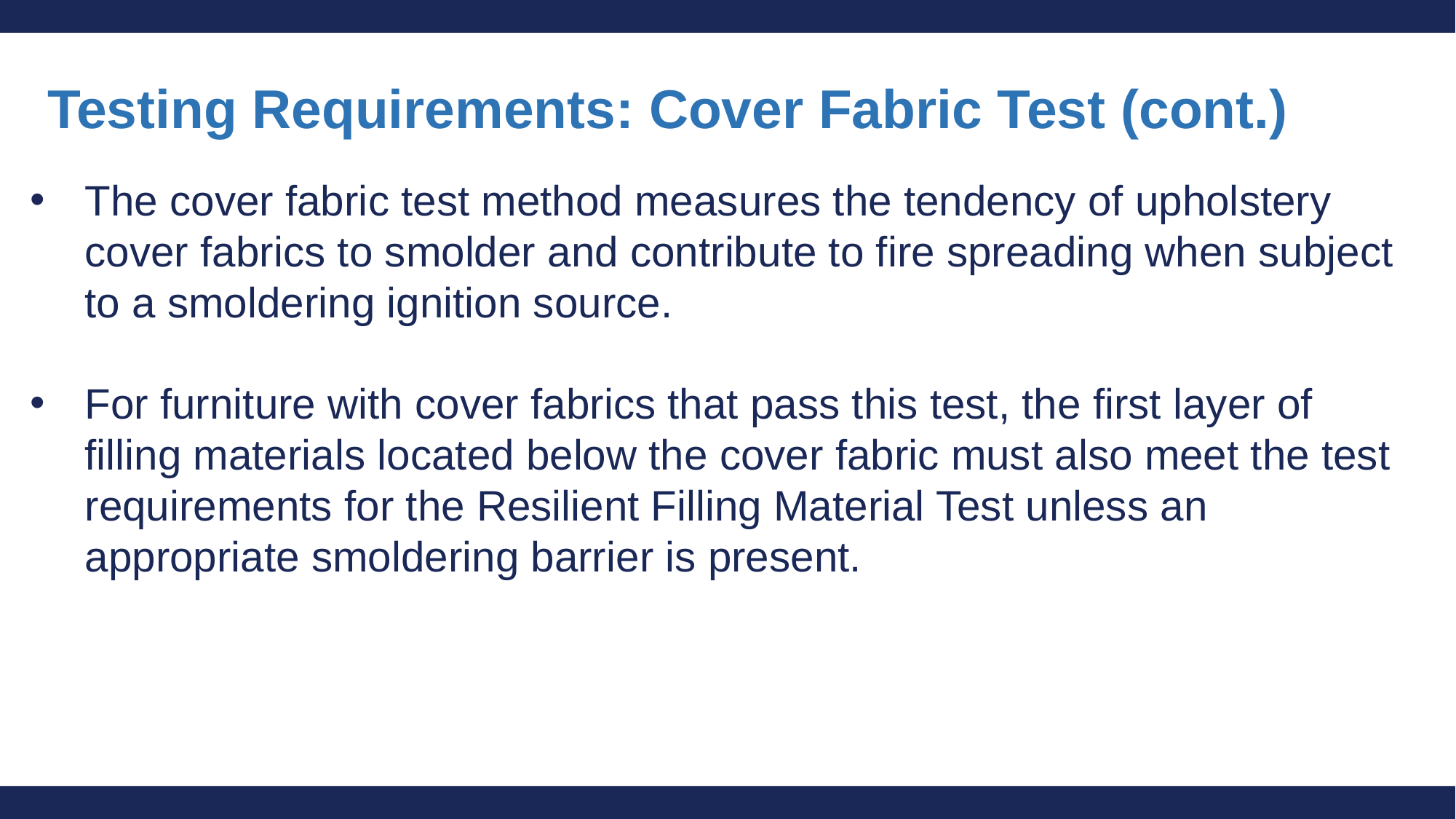

# Testing Requirements: Cover Fabric Test (cont.)

The cover fabric test method measures the tendency of upholstery cover fabrics to smolder and contribute to fire spreading when subject to a smoldering ignition source.

For furniture with cover fabrics that pass this test, the first layer of filling materials located below the cover fabric must also meet the test requirements for the Resilient Filling Material Test unless an appropriate smoldering barrier is present.